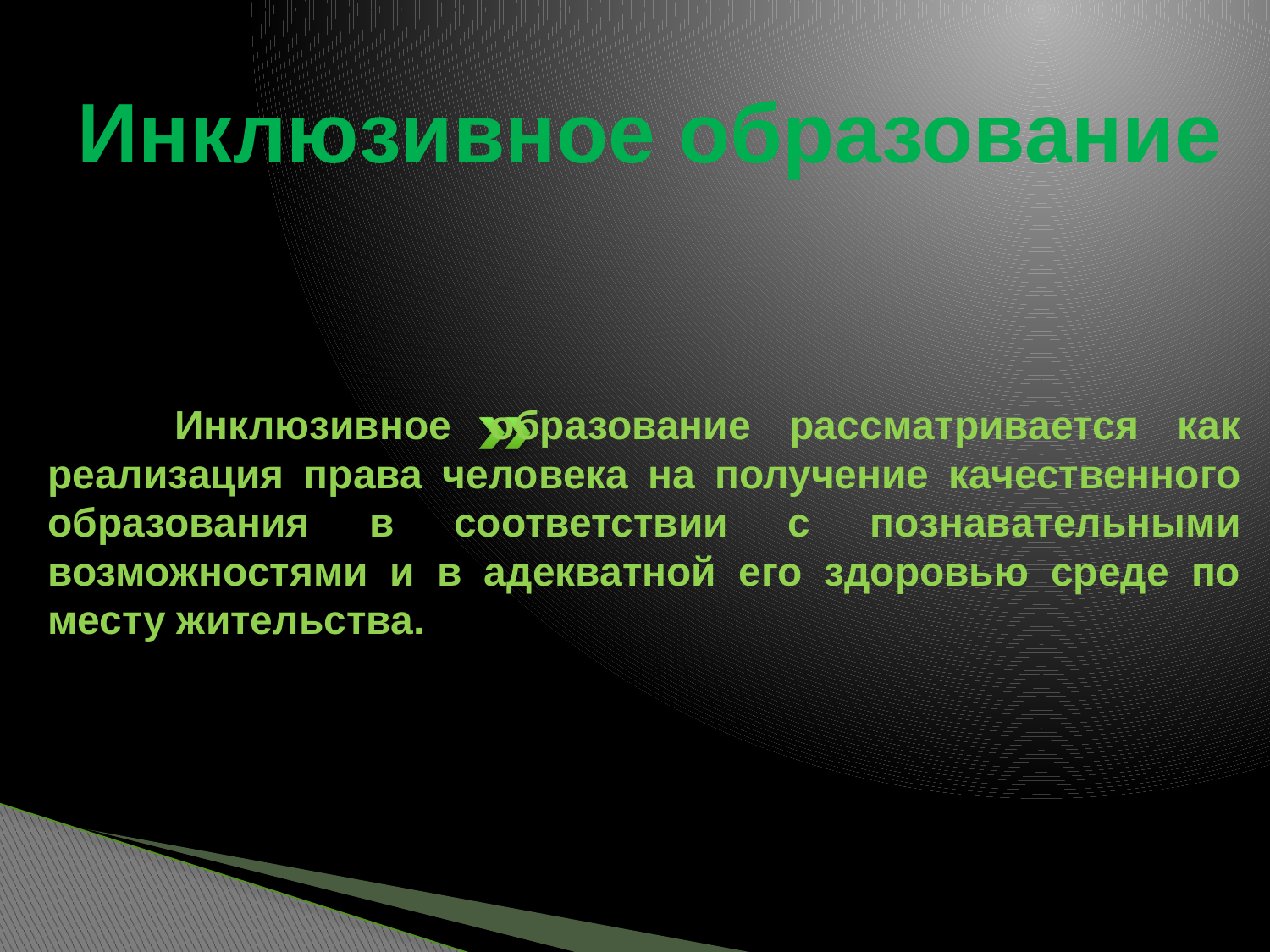

# Инклюзивное образование

	Инклюзивное образование рассматривается как реализация права человека на получение качественного образования в соответствии с познавательными возможностями и в адекватной его здоровью среде по месту жительства.